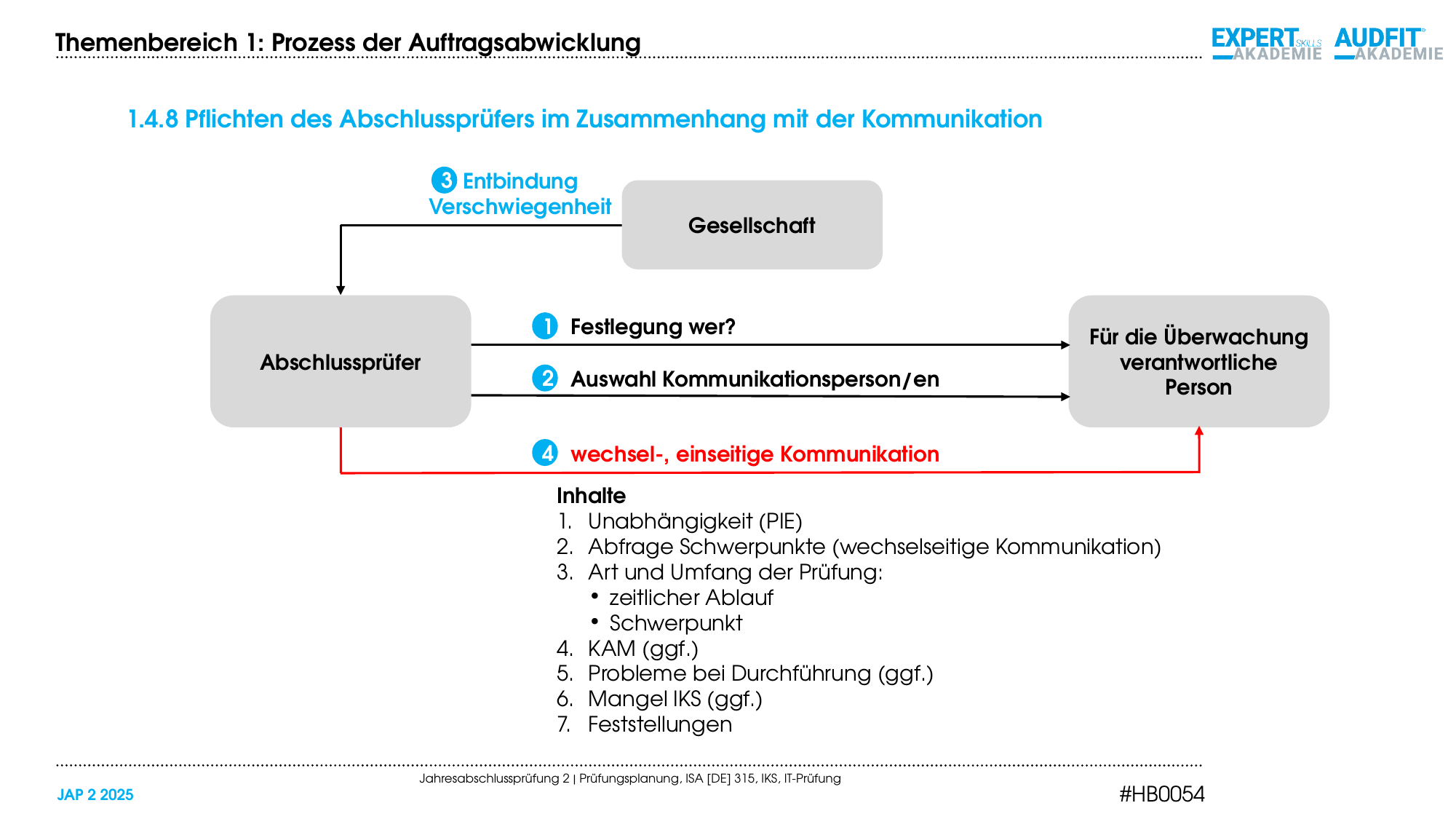

Themenbereich 1: Prozess der Auftragsabwicklung
1.4.8 Pflichten des Abschlussprüfers im Zusammenhang mit der Kommunikation
Entbindung Verschwiegenheit
3
Gesellschaft
Abschlussprüfer
Für die Überwachung verantwortliche Person
Festlegung wer?
1
Auswahl Kommunikationsperson/en
2
wechsel-, einseitige Kommunikation
4
Inhalte
Unabhängigkeit (PIE)
Abfrage Schwerpunkte (wechselseitige Kommunikation)
Art und Umfang der Prüfung:
zeitlicher Ablauf
Schwerpunkt
KAM (ggf.)
Probleme bei Durchführung (ggf.)
Mangel IKS (ggf.)
Feststellungen